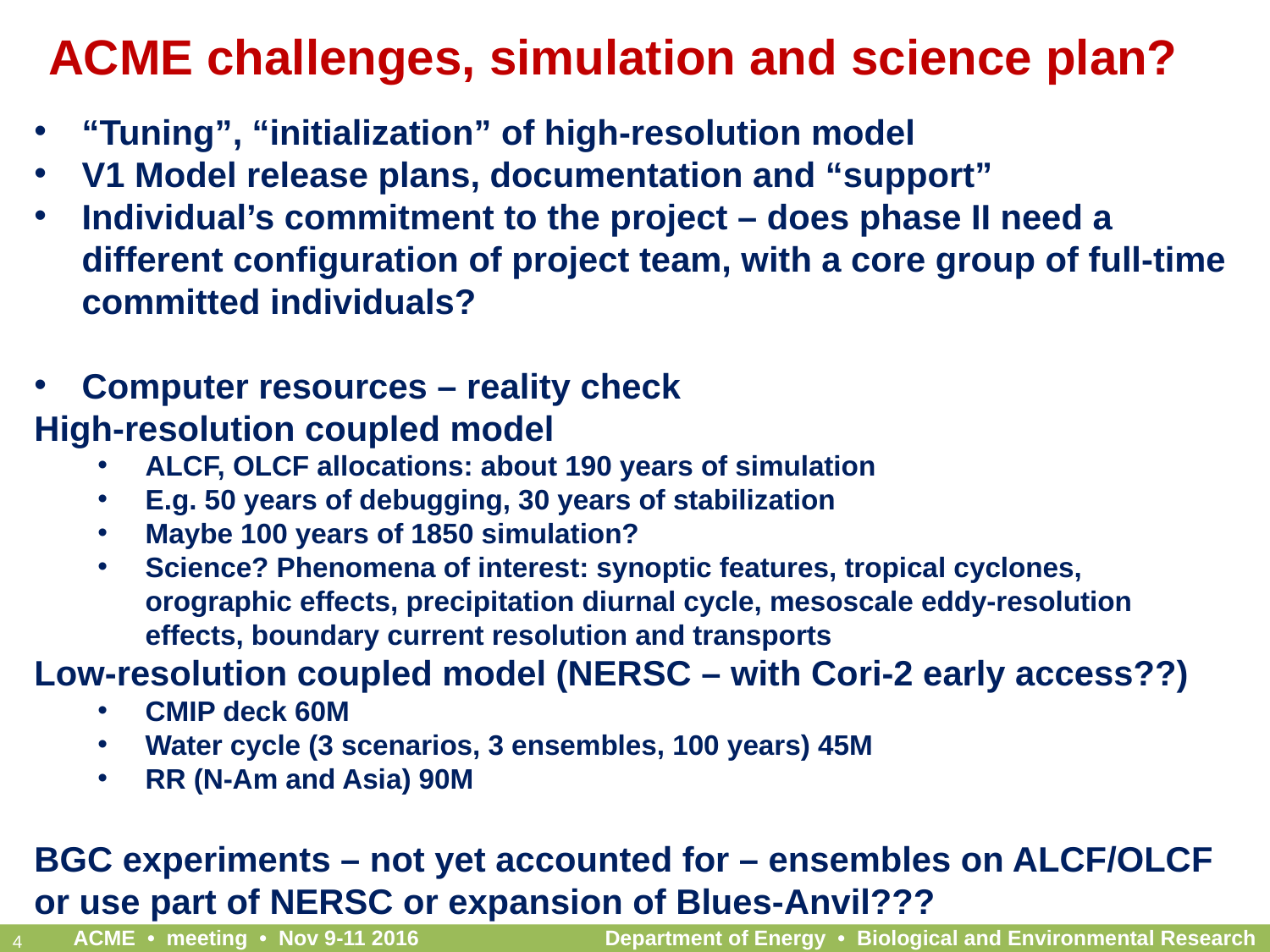

# ACME challenges, simulation and science plan?
“Tuning”, “initialization” of high-resolution model
V1 Model release plans, documentation and “support”
Individual’s commitment to the project – does phase II need a different configuration of project team, with a core group of full-time committed individuals?

Computer resources – reality check
High-resolution coupled model
ALCF, OLCF allocations: about 190 years of simulation
E.g. 50 years of debugging, 30 years of stabilization
Maybe 100 years of 1850 simulation?
Science? Phenomena of interest: synoptic features, tropical cyclones, orographic effects, precipitation diurnal cycle, mesoscale eddy-resolution effects, boundary current resolution and transports
Low-resolution coupled model (NERSC – with Cori-2 early access??)
CMIP deck 60M
Water cycle (3 scenarios, 3 ensembles, 100 years) 45M
RR (N-Am and Asia) 90M

BGC experiments – not yet accounted for – ensembles on ALCF/OLCF or use part of NERSC or expansion of Blues-Anvil???